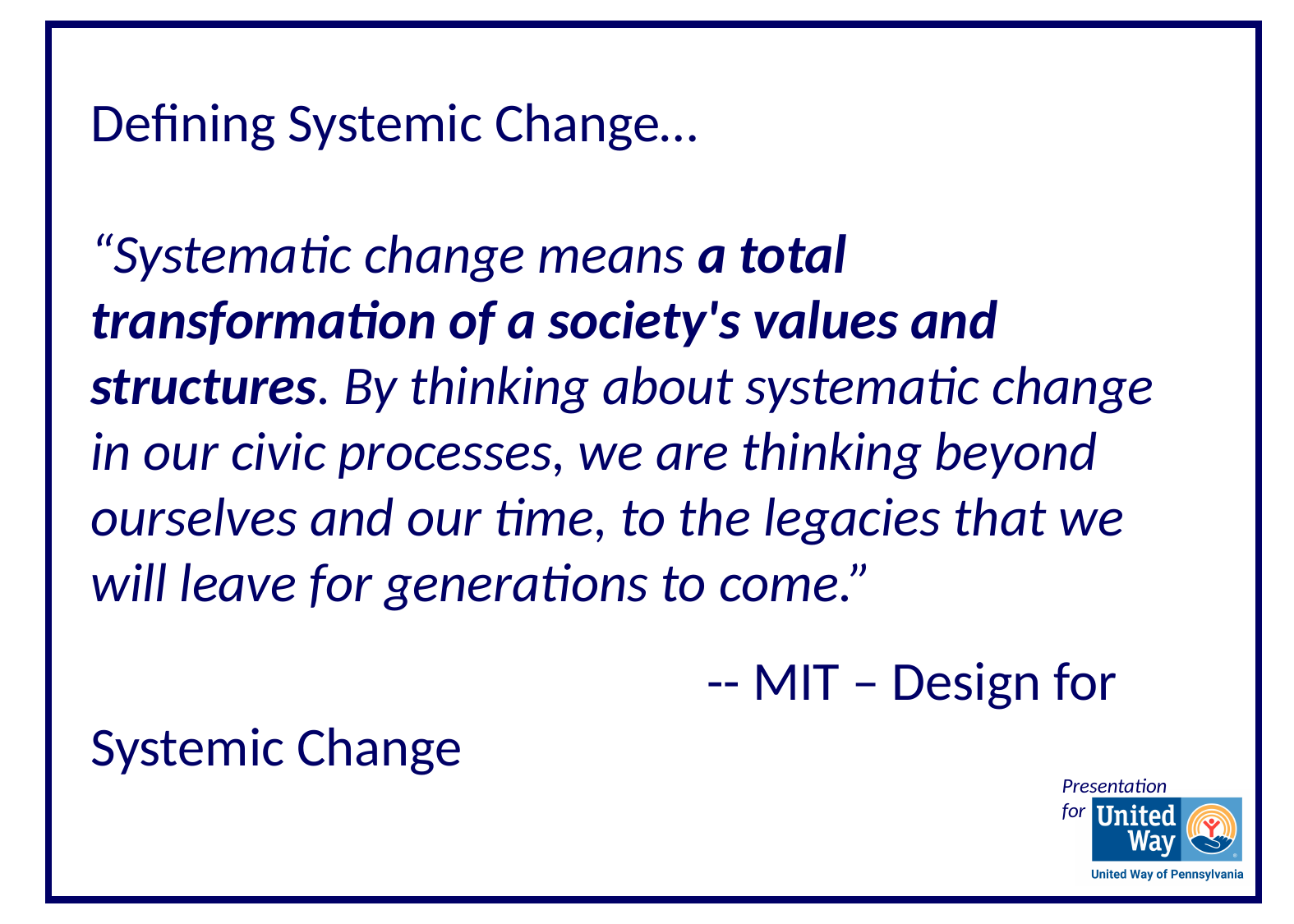

Defining Systemic Change…

“Systematic change means a total transformation of a society's values and structures. By thinking about systematic change in our civic processes, we are thinking beyond ourselves and our time, to the legacies that we will leave for generations to come.”

					-- MIT – Design for Systemic Change